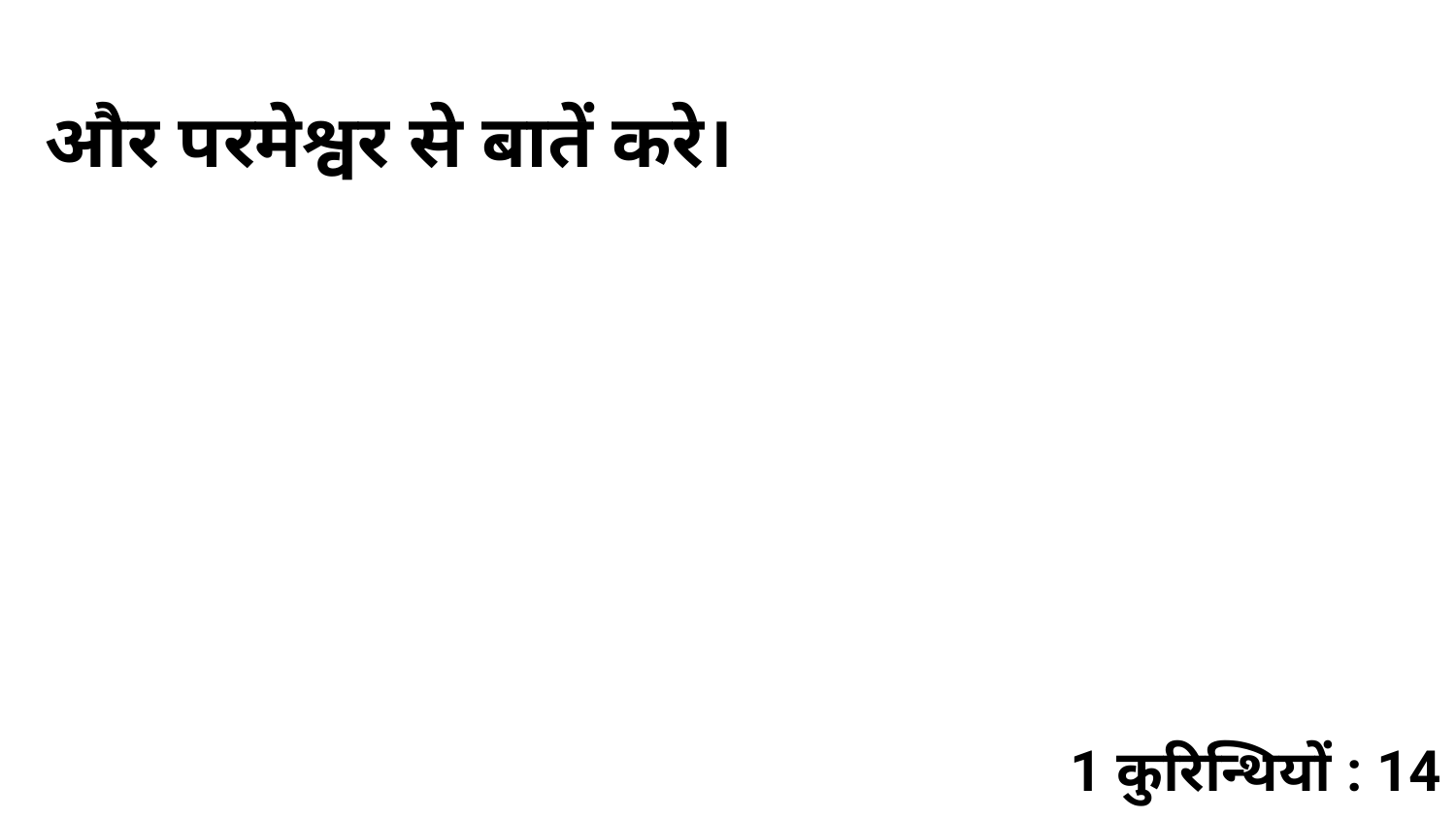

और परमेश्वर से बातें करे।
1 कुरिन्थियों : 14